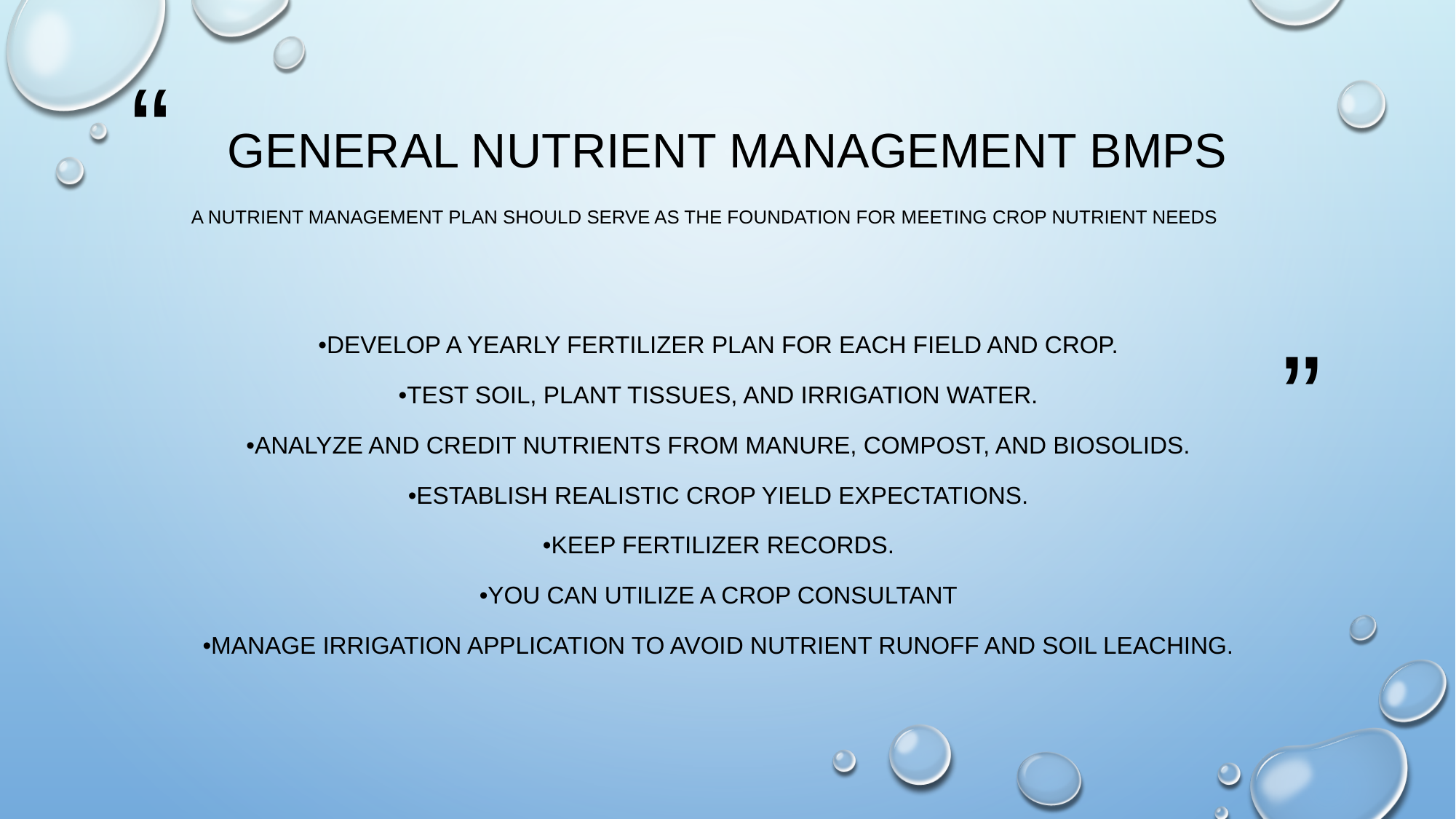

# General Nutrient Management BMPs
A nutrient management plan should serve as the foundation for meeting crop nutrient needs
•Develop a yearly fertilizer plan for each field and crop.
•Test soil, plant tissues, and irrigation water.
•Analyze and credit nutrients from manure, compost, and biosolids.
•Establish realistic crop yield expectations.
•Keep fertilizer records.
•You can Utilize a crop consultant
•Manage irrigation application to avoid nutrient runoff and Soil leaching.